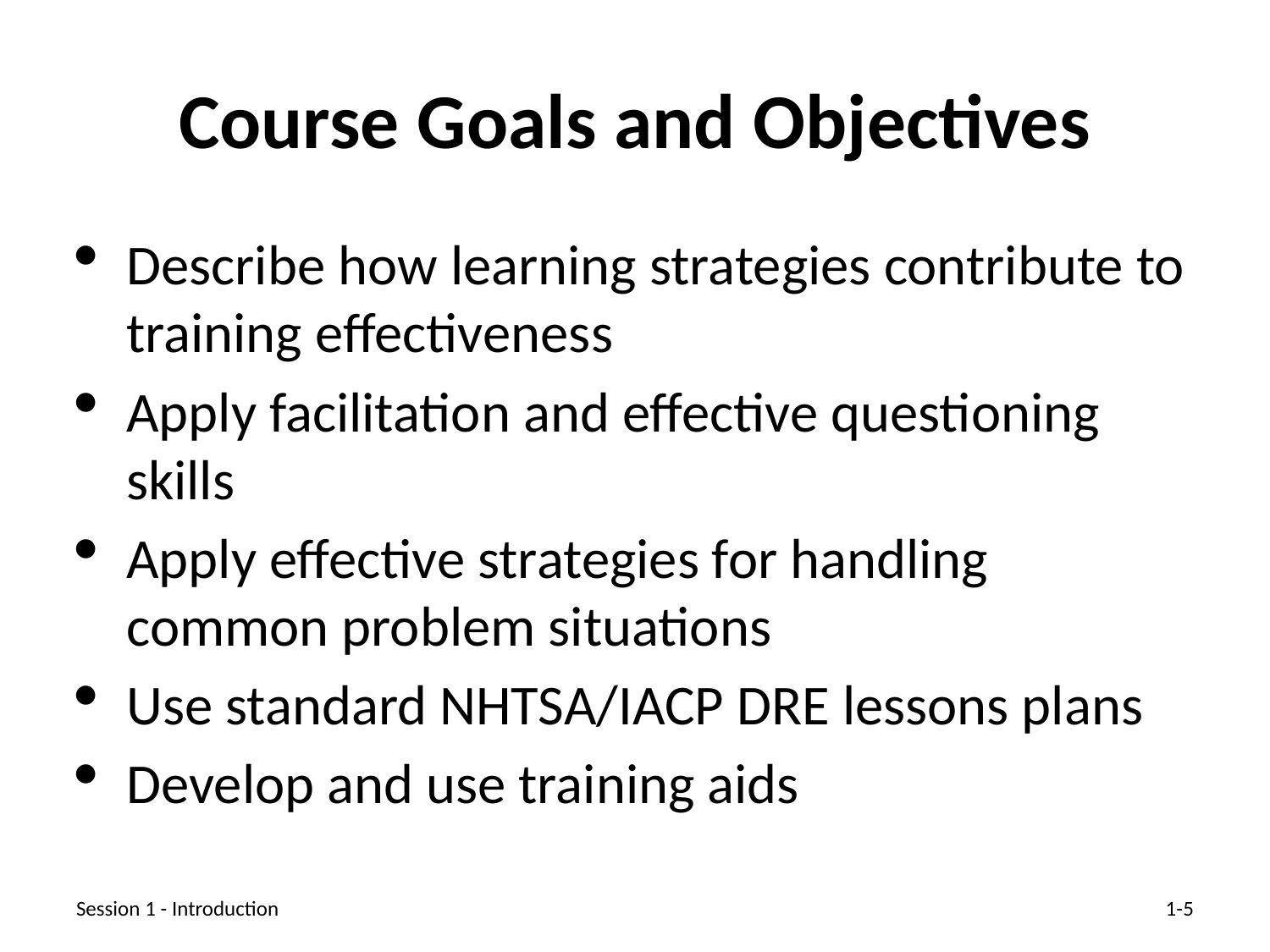

# Course Goals and Objectives
Describe how learning strategies contribute to training effectiveness
Apply facilitation and effective questioning skills
Apply effective strategies for handling common problem situations
Use standard NHTSA/IACP DRE lessons plans
Develop and use training aids
Session 1 - Introduction
1-5